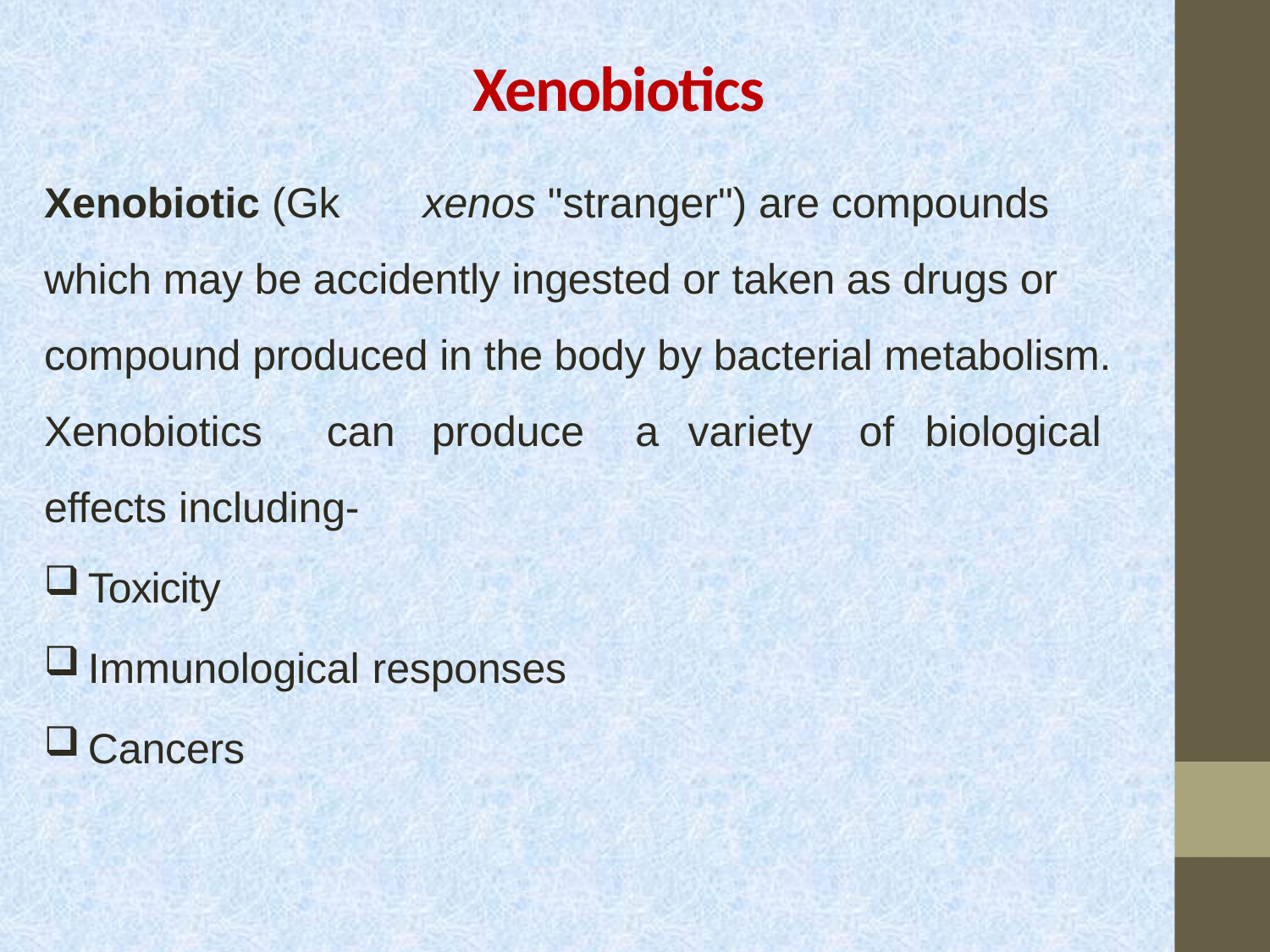

# Xenobiotics
Xenobiotic (Gk	xenos "stranger") are compounds which may be accidently ingested or taken as drugs or compound produced in the body by bacterial metabolism.
Xenobiotics	can	produce	a	variety	of	biological  effects including-
Toxicity
Immunological responses
Cancers